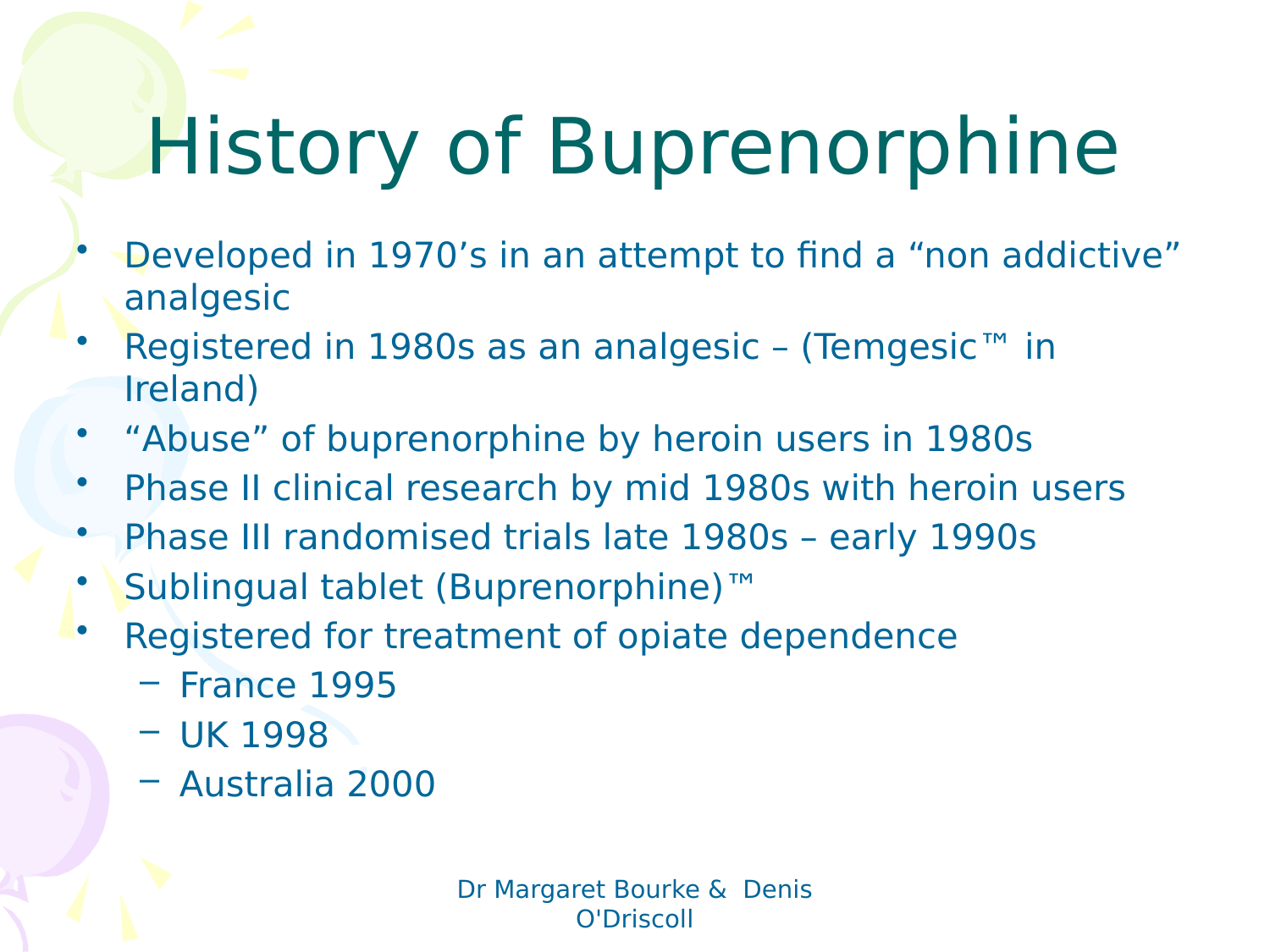

# History of Buprenorphine
Developed in 1970’s in an attempt to find a “non addictive” analgesic
Registered in 1980s as an analgesic – (Temgesic™ in Ireland)
“Abuse” of buprenorphine by heroin users in 1980s
Phase II clinical research by mid 1980s with heroin users
Phase III randomised trials late 1980s – early 1990s
Sublingual tablet (Buprenorphine)™
Registered for treatment of opiate dependence
France 1995
UK 1998
Australia 2000

Dr Margaret Bourke &  Denis O'Driscoll